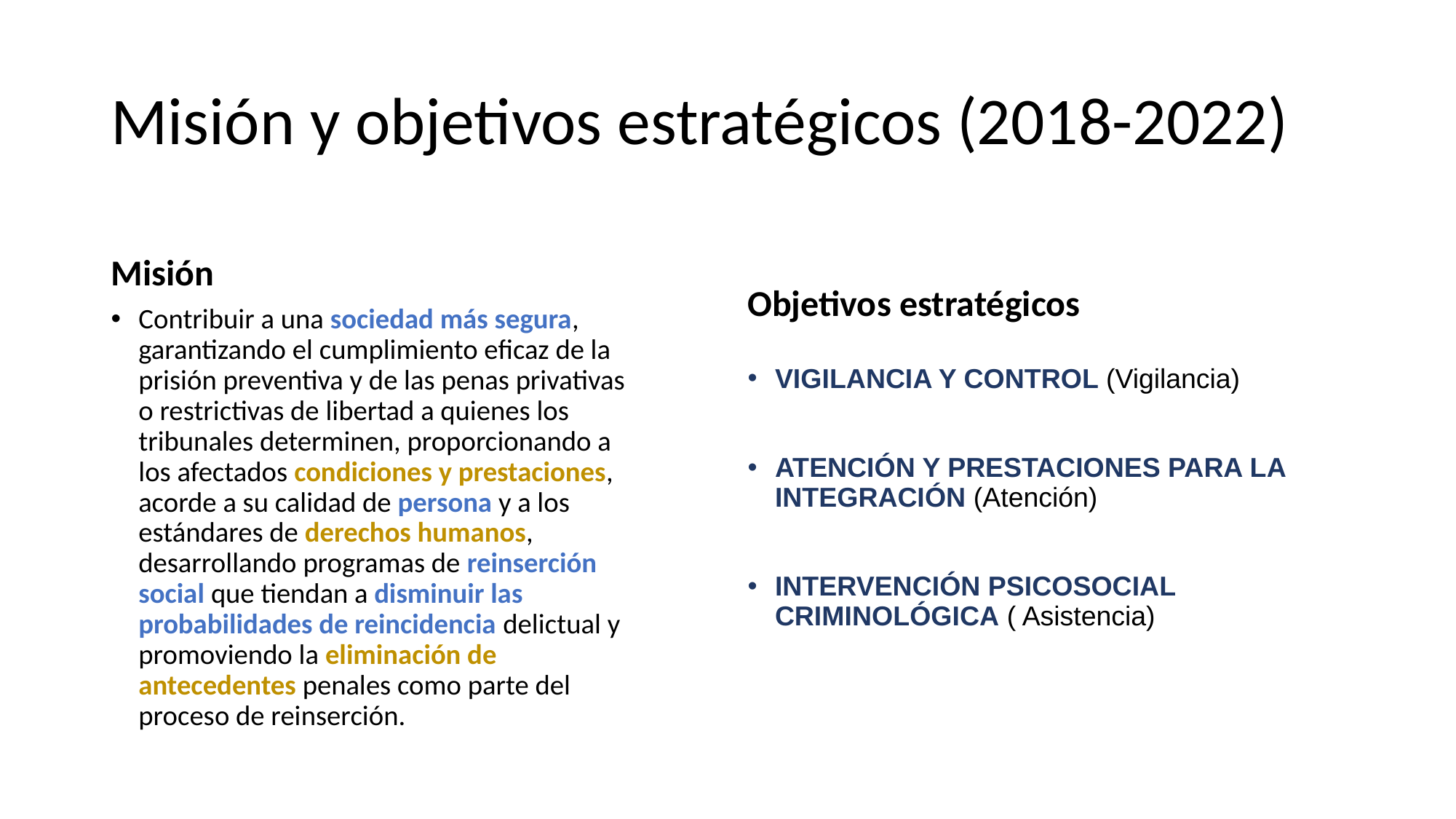

# Misión y objetivos estratégicos (2018-2022)
Misión
Objetivos estratégicos
Contribuir a una sociedad más segura, garantizando el cumplimiento eficaz de la prisión preventiva y de las penas privativas o restrictivas de libertad a quienes los tribunales determinen, proporcionando a los afectados condiciones y prestaciones, acorde a su calidad de persona y a los estándares de derechos humanos, desarrollando programas de reinserción social que tiendan a disminuir las probabilidades de reincidencia delictual y promoviendo la eliminación de antecedentes penales como parte del proceso de reinserción.
VIGILANCIA Y CONTROL (Vigilancia)

ATENCIÓN Y PRESTACIONES PARA LA INTEGRACIÓN (Atención)

INTERVENCIÓN PSICOSOCIAL CRIMINOLÓGICA ( Asistencia)